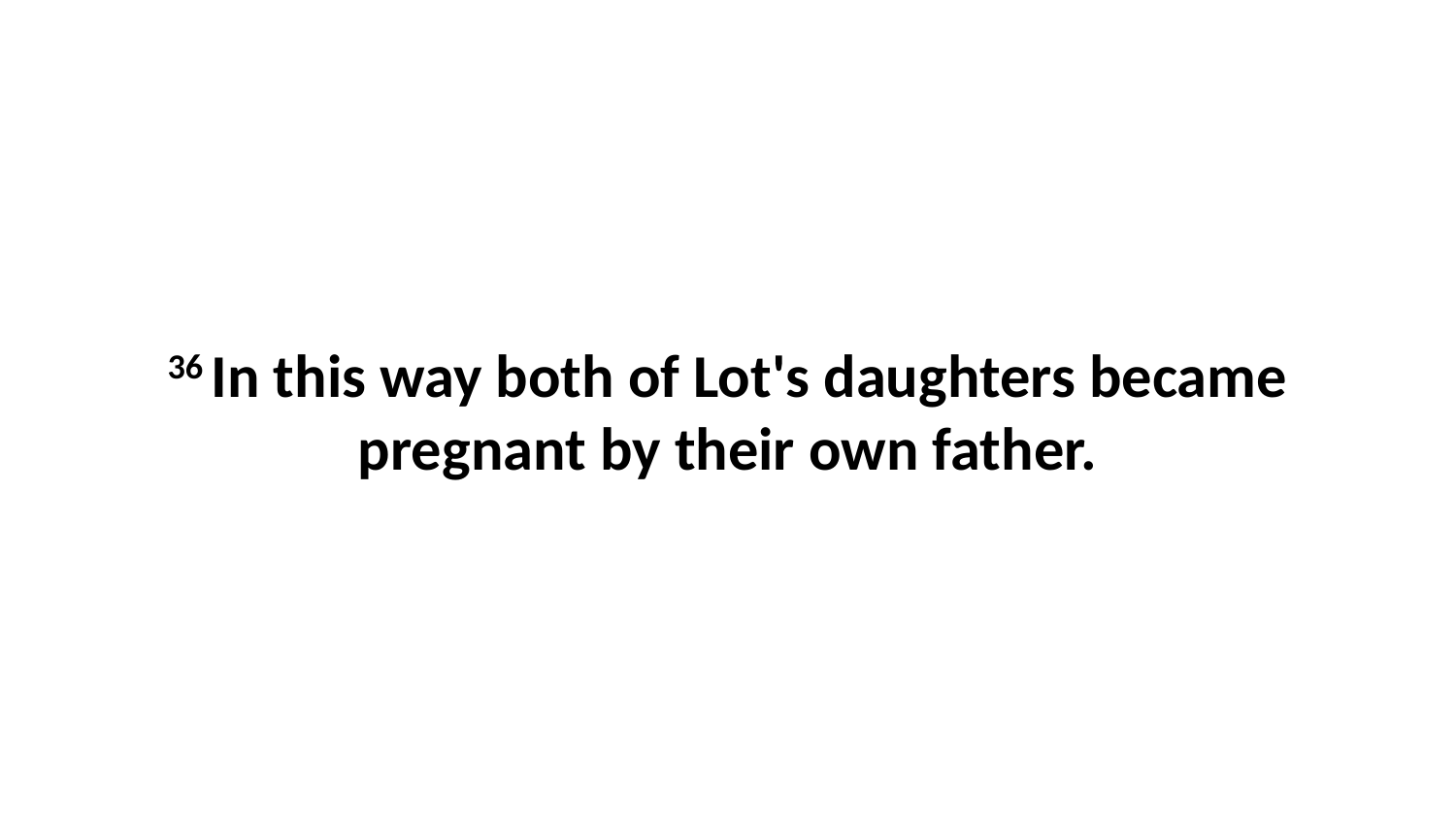

36 In this way both of Lot's daughters became pregnant by their own father.